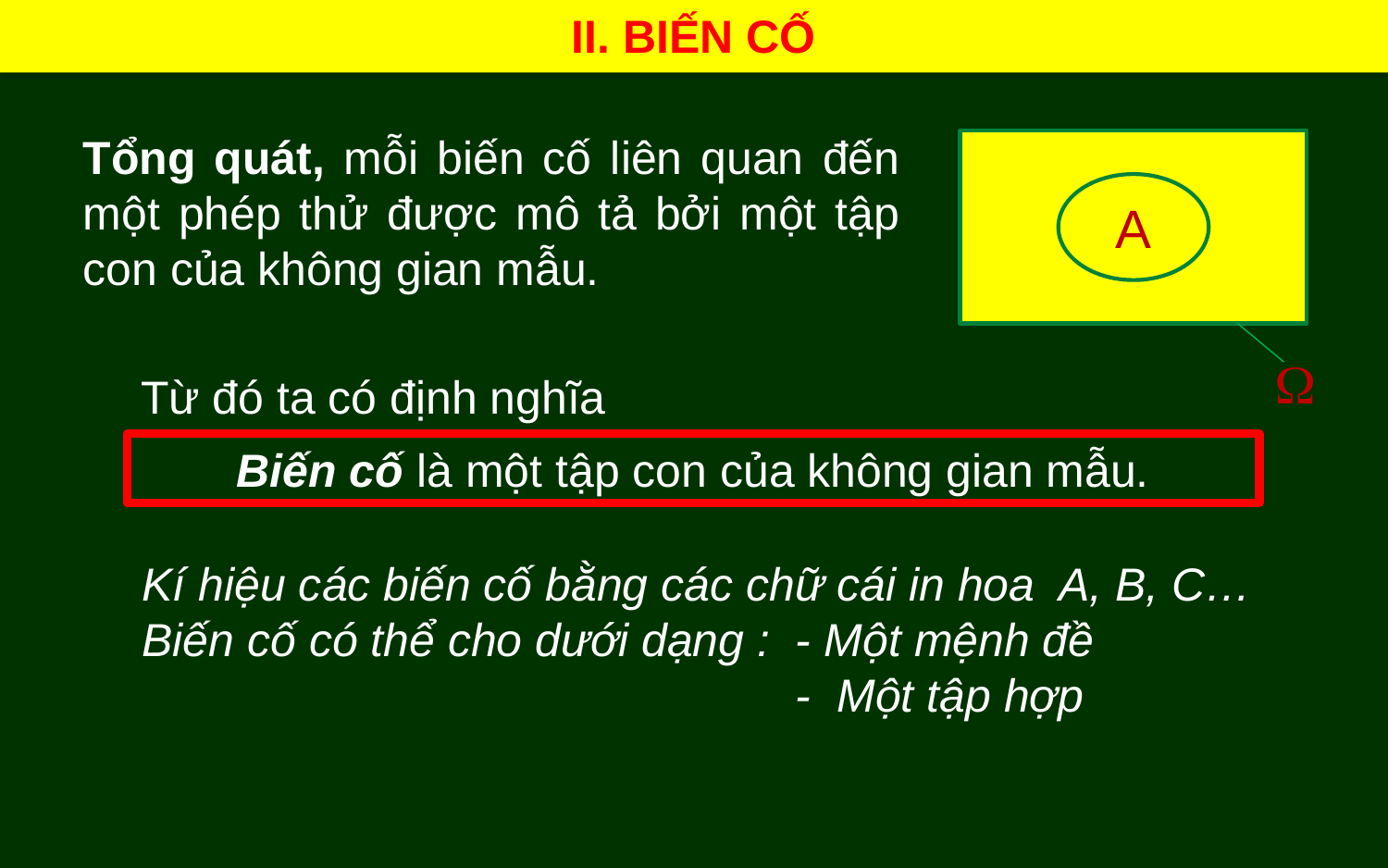

II. BIẾN CỐ
Tổng quát, mỗi biến cố liên quan đến một phép thử được mô tả bởi một tập con của không gian mẫu.

A
Ω
Từ đó ta có định nghĩa
Biến cố là một tập con của không gian mẫu.
Kí hiệu các biến cố bằng các chữ cái in hoa  A, B, C…
Biến cố có thể cho dưới dạng :  - Một mệnh đề
                             -  Một tập hợp